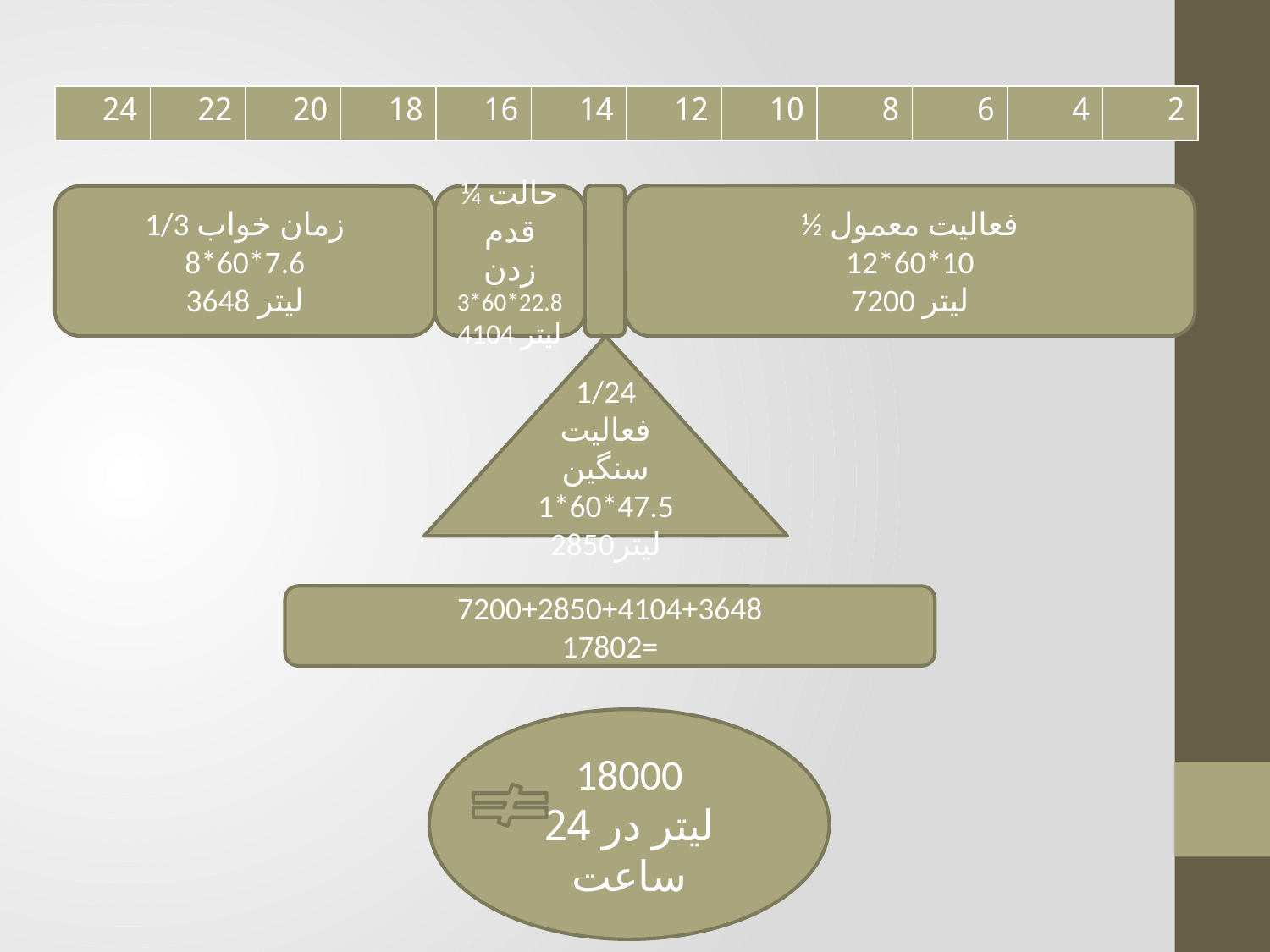

| 24 | 22 | 20 | 18 | 16 | 14 | 12 | 10 | 8 | 6 | 4 | 2 |
| --- | --- | --- | --- | --- | --- | --- | --- | --- | --- | --- | --- |

½ فعالیت معمول
12*60*10
7200 لیتر
1/3 زمان خواب
8*60*7.6
3648 لیتر
¼ حالت قدم زدن
3*60*22.8
4104 لیتر
1/24
فعالیت سنگین
1*60*47.5
2850لیتر

7200+2850+4104+3648
17802=
18000
لیتر در 24 ساعت